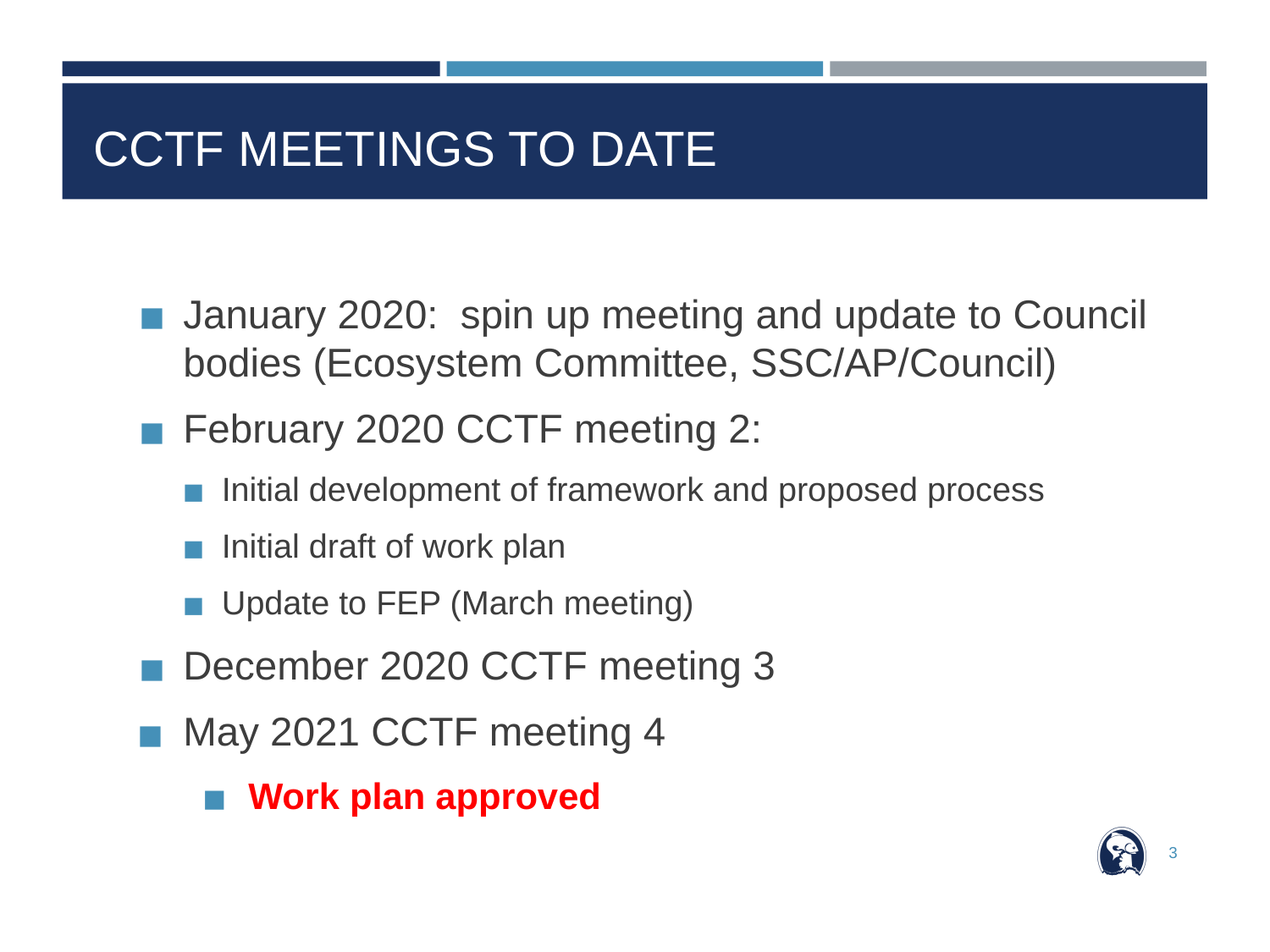

# CCTF MEETINGS TO DATE

January 2020:  spin up meeting and update to Council bodies (Ecosystem Committee, SSC/AP/Council)
February 2020 CCTF meeting 2:
Initial development of framework and proposed process
Initial draft of work plan
Update to FEP (March meeting)
December 2020 CCTF meeting 3
May 2021 CCTF meeting 4
Work plan approved
3